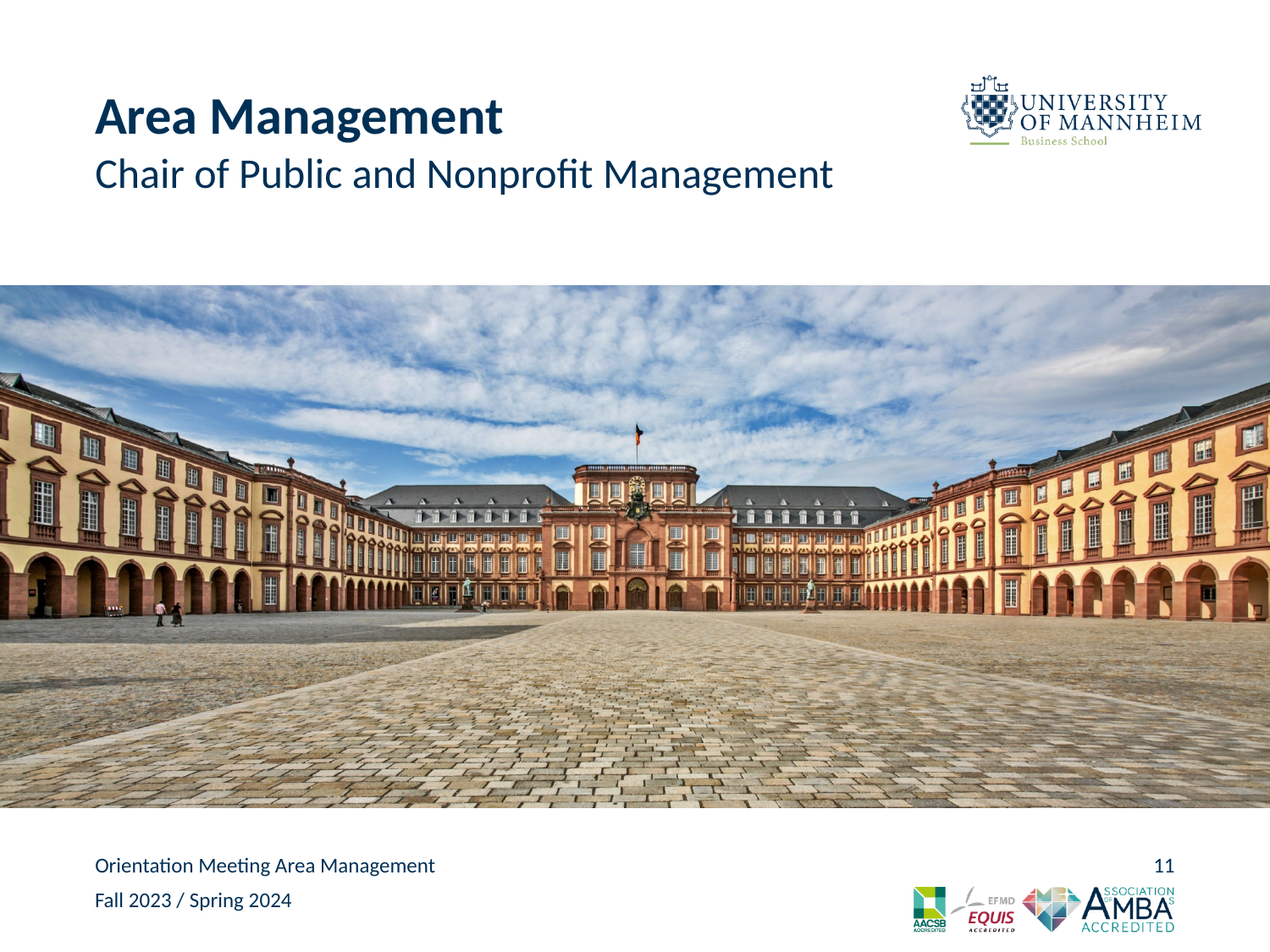

# Area Management
Chair of Public and Nonprofit Management
Orientation Meeting Area Management
11
Fall 2023 / Spring 2024